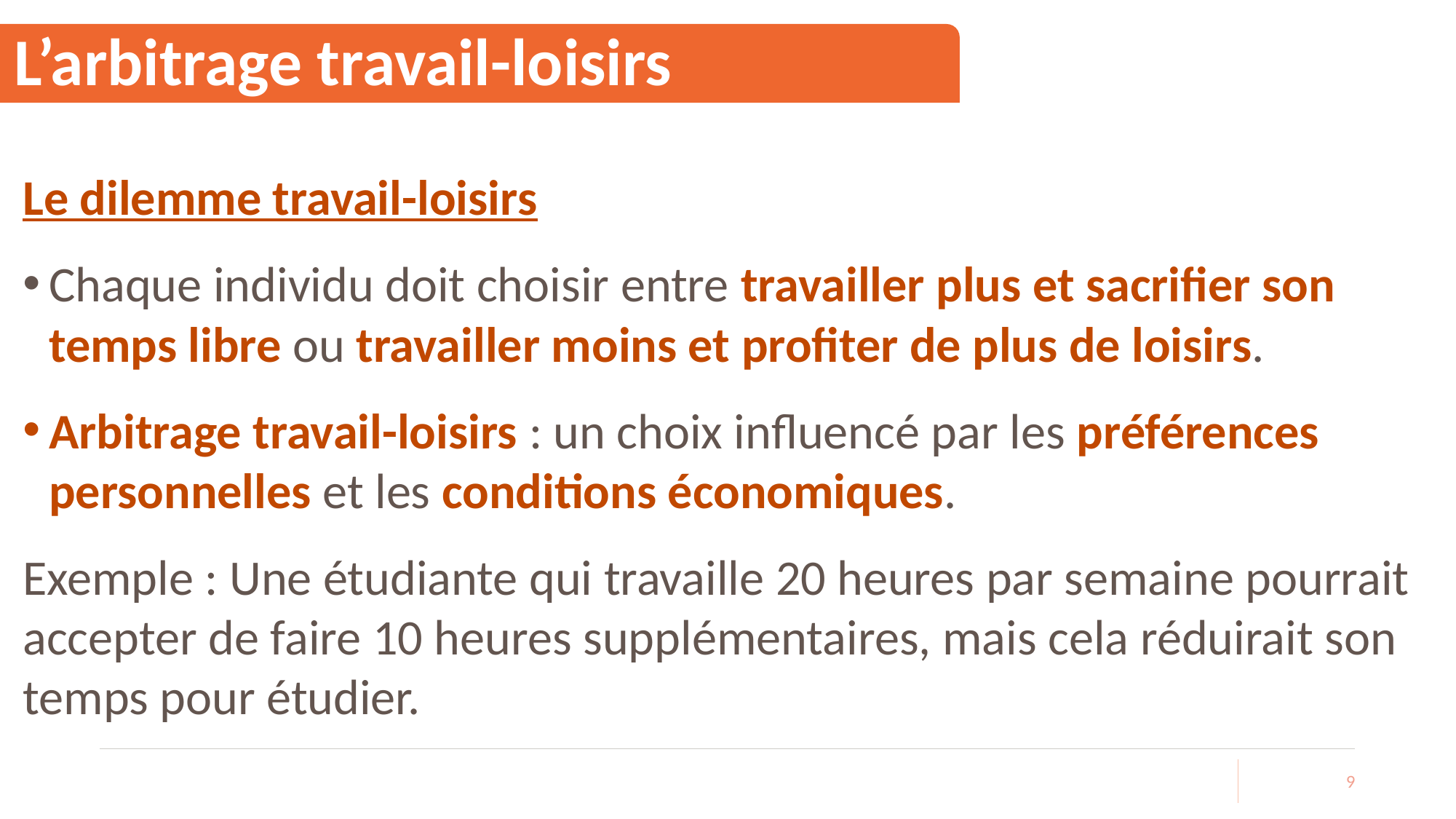

# L’arbitrage travail-loisirs

Le dilemme travail-loisirs
Chaque individu doit choisir entre travailler plus et sacrifier son temps libre ou travailler moins et profiter de plus de loisirs.
Arbitrage travail-loisirs : un choix influencé par les préférences personnelles et les conditions économiques.
Exemple : Une étudiante qui travaille 20 heures par semaine pourrait accepter de faire 10 heures supplémentaires, mais cela réduirait son temps pour étudier.
9